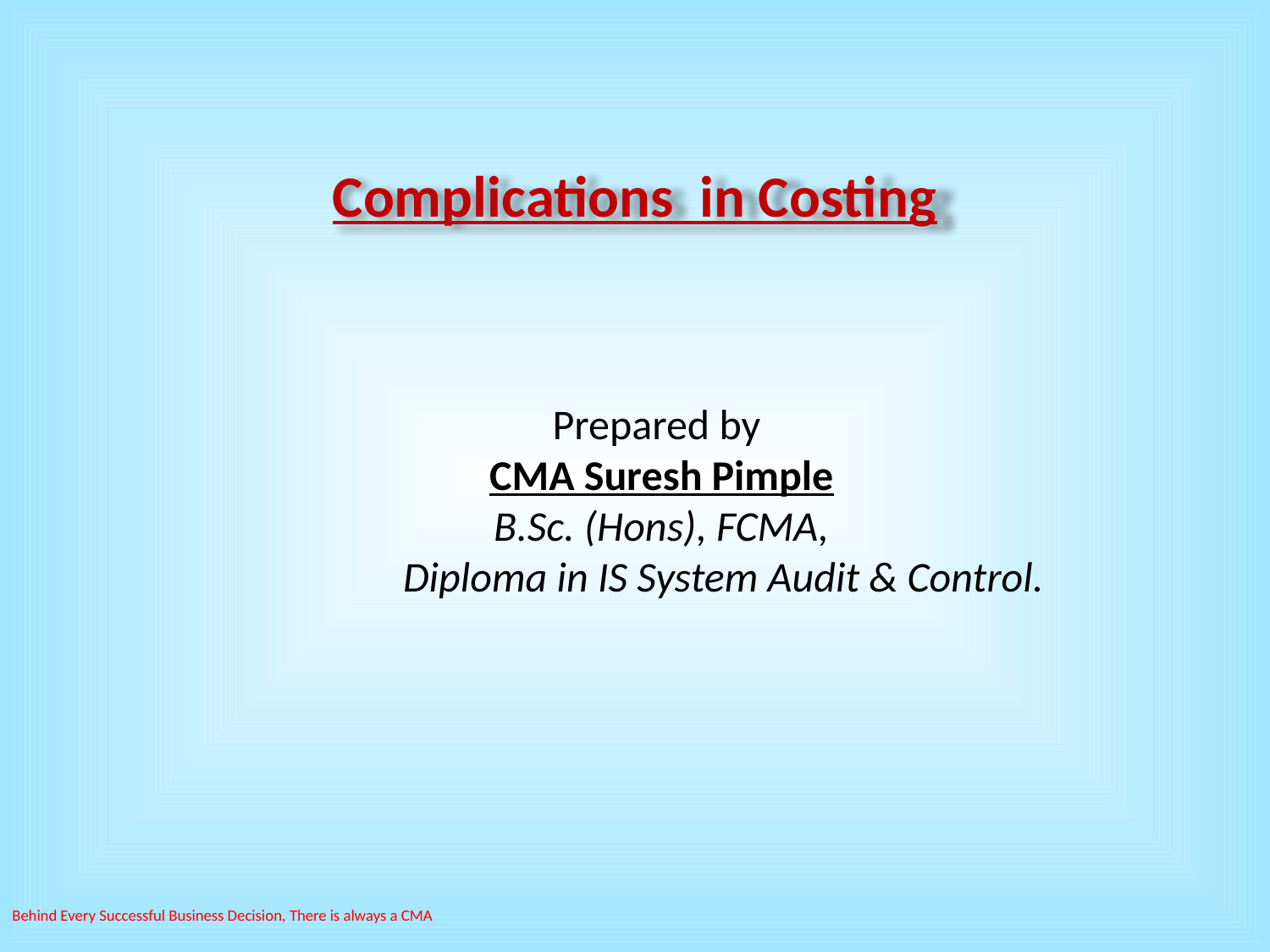

Complications  in Costing
Prepared by
CMA Suresh Pimple
B.Sc. (Hons), FCMA,
             Diploma in IS System Audit & Control.
Behind Every Successful Business Decision, There is always a CMA